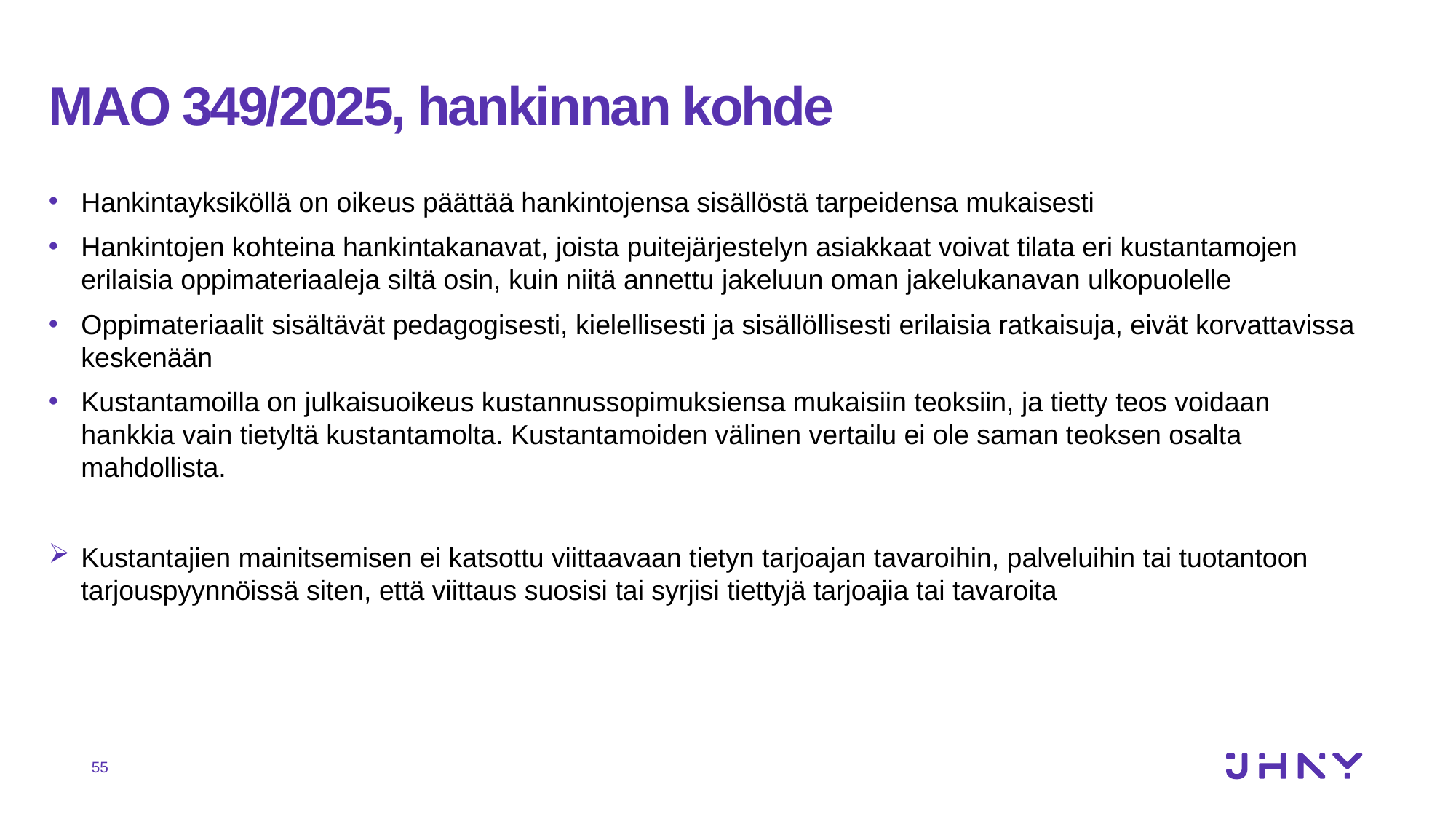

# MAO 349/2025, hankinnan kohde
Hankintayksiköllä on oikeus päättää hankintojensa sisällöstä tarpeidensa mukaisesti
Hankintojen kohteina hankintakanavat, joista puitejärjestelyn asiakkaat voivat tilata eri kustantamojen erilaisia oppimateriaaleja siltä osin, kuin niitä annettu jakeluun oman jakelukanavan ulkopuolelle
Oppimateriaalit sisältävät pedagogisesti, kielellisesti ja sisällöllisesti erilaisia ratkaisuja, eivät korvattavissa keskenään
Kustantamoilla on julkaisuoikeus kustannussopimuksiensa mukaisiin teoksiin, ja tietty teos voidaan hankkia vain tietyltä kustantamolta. Kustantamoiden välinen vertailu ei ole saman teoksen osalta mahdollista.

Kustantajien mainitsemisen ei katsottu viittaavaan tietyn tarjoajan tavaroihin, palveluihin tai tuotantoon tarjouspyynnöissä siten, että viittaus suosisi tai syrjisi tiettyjä tarjoajia tai tavaroita

55